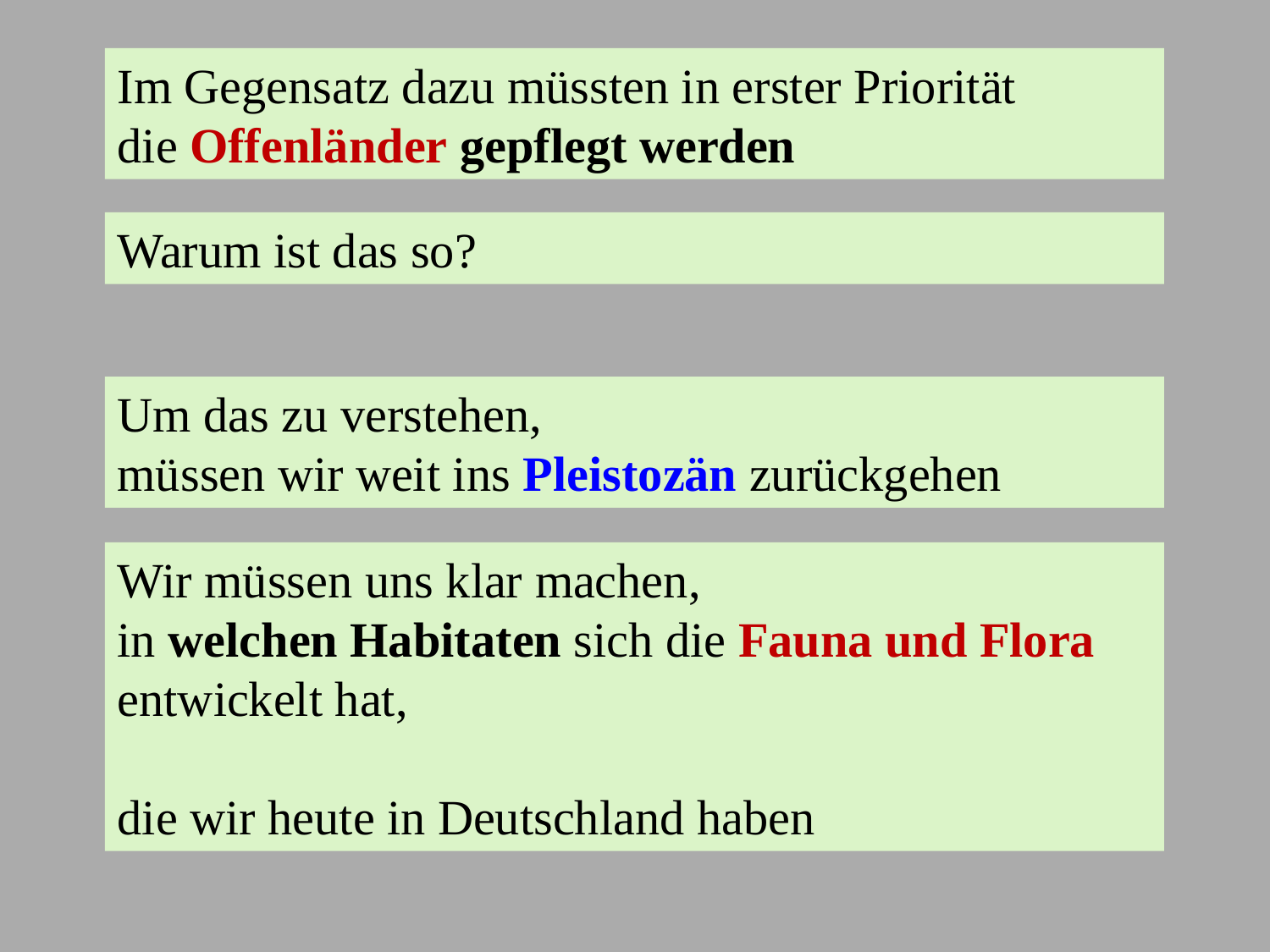

Im Gegensatz dazu müssten in erster Priorität
die Offenländer gepflegt werden
Warum ist das so?
Um das zu verstehen,
müssen wir weit ins Pleistozän zurückgehen
Wir müssen uns klar machen,
in welchen Habitaten sich die Fauna und Flora entwickelt hat,

die wir heute in Deutschland haben